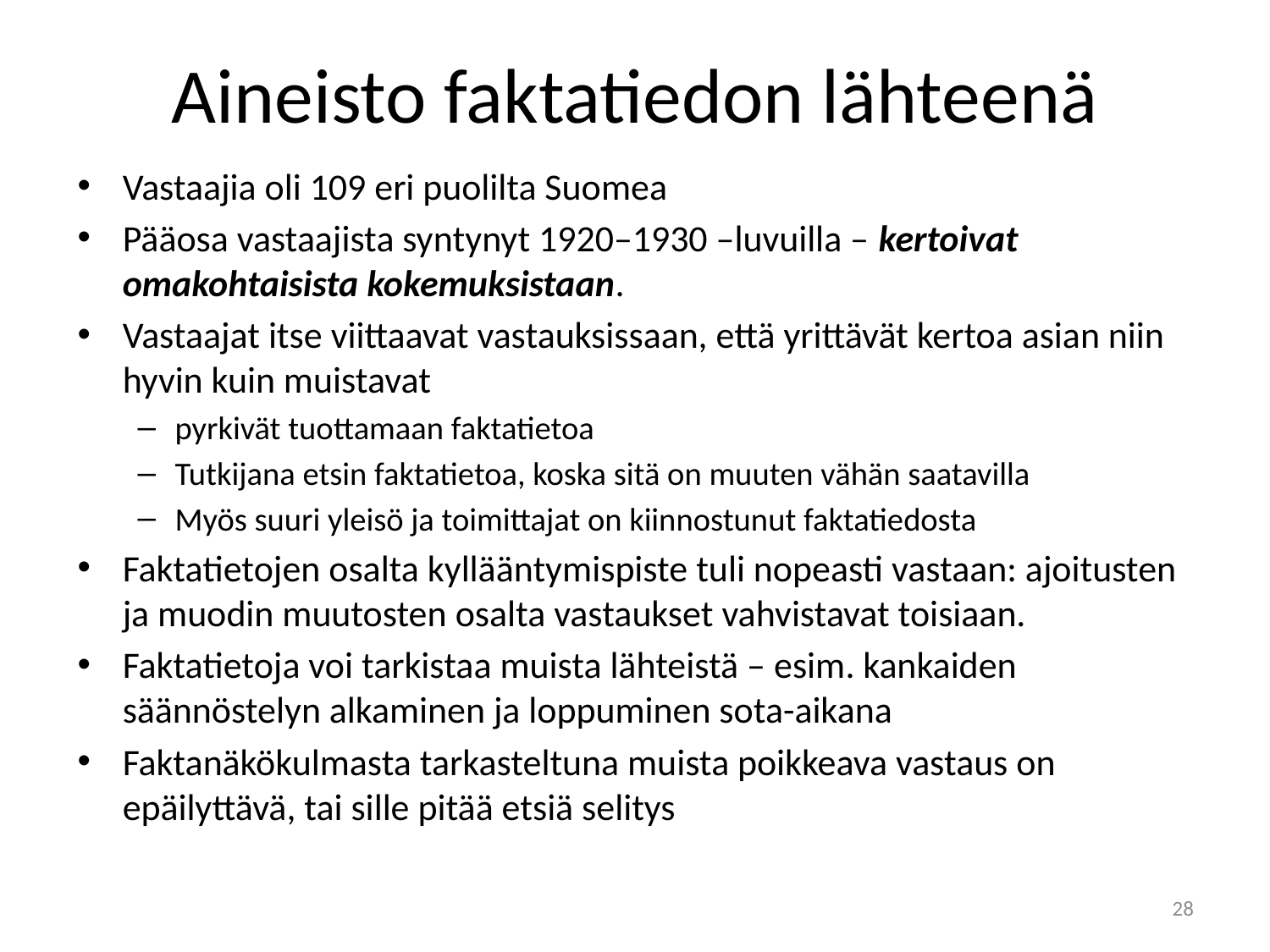

# Aineisto faktatiedon lähteenä
Vastaajia oli 109 eri puolilta Suomea
Pääosa vastaajista syntynyt 1920–1930 –luvuilla – kertoivat omakohtaisista kokemuksistaan.
Vastaajat itse viittaavat vastauksissaan, että yrittävät kertoa asian niin hyvin kuin muistavat
pyrkivät tuottamaan faktatietoa
Tutkijana etsin faktatietoa, koska sitä on muuten vähän saatavilla
Myös suuri yleisö ja toimittajat on kiinnostunut faktatiedosta
Faktatietojen osalta kyllääntymispiste tuli nopeasti vastaan: ajoitusten ja muodin muutosten osalta vastaukset vahvistavat toisiaan.
Faktatietoja voi tarkistaa muista lähteistä – esim. kankaiden säännöstelyn alkaminen ja loppuminen sota-aikana
Faktanäkökulmasta tarkasteltuna muista poikkeava vastaus on epäilyttävä, tai sille pitää etsiä selitys

28